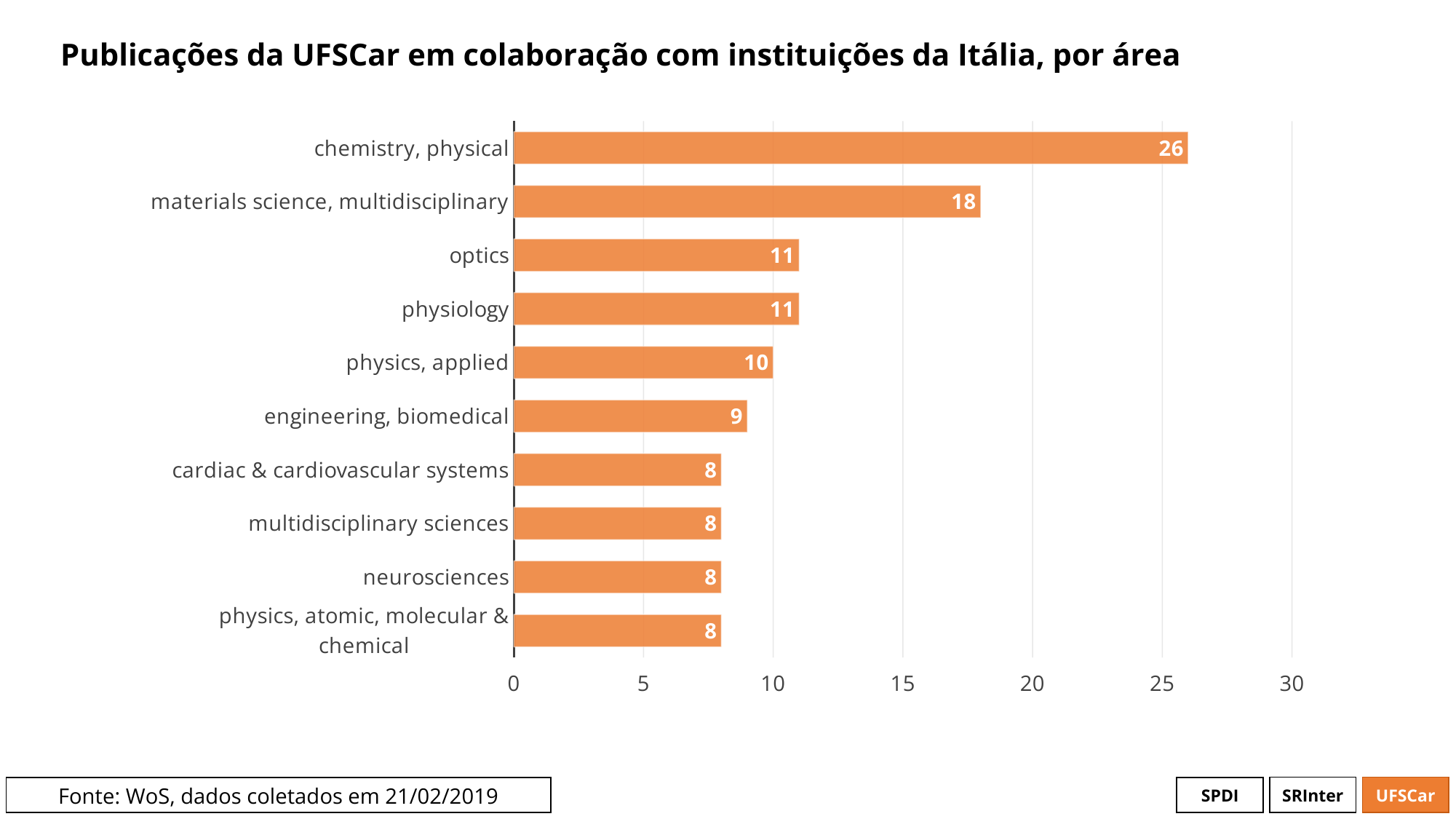

# Publicações da UFSCar em colaboração com instituições da Itália, por área

### Chart

| Category | # Records |
|---|---|
| chemistry, physical | 26.0 |
| materials science, multidisciplinary | 18.0 |
| optics | 11.0 |
| physiology | 11.0 |
| physics, applied | 10.0 |
| engineering, biomedical | 9.0 |
| cardiac & cardiovascular systems | 8.0 |
| multidisciplinary sciences | 8.0 |
| neurosciences | 8.0 |
| physics, atomic, molecular & chemical | 8.0 |